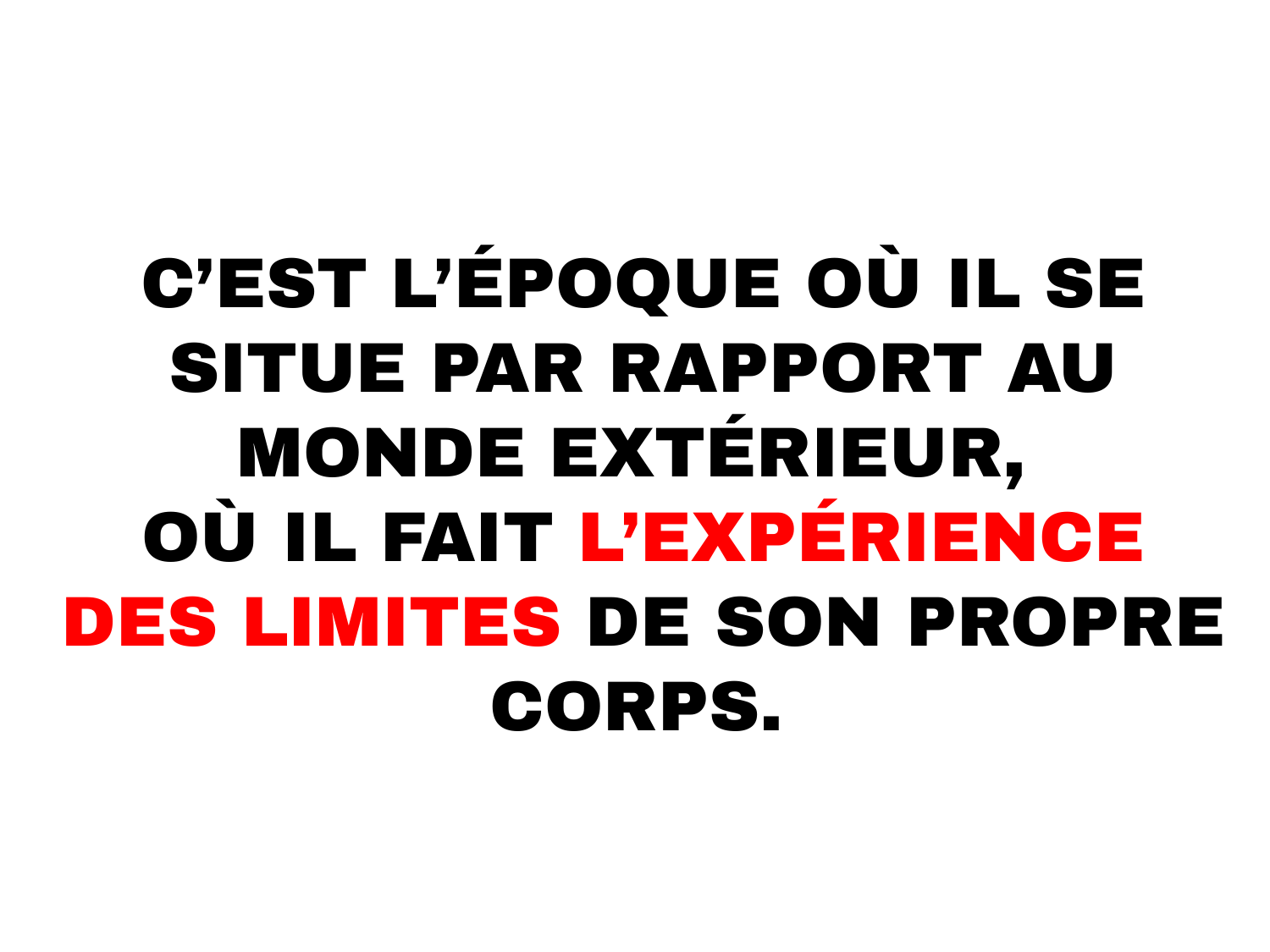

C’EST L’ÉPOQUE OÙ IL SE SITUE PAR RAPPORT AU MONDE EXTÉRIEUR,
OÙ IL FAIT L’EXPÉRIENCE DES LIMITES DE SON PROPRE CORPS.